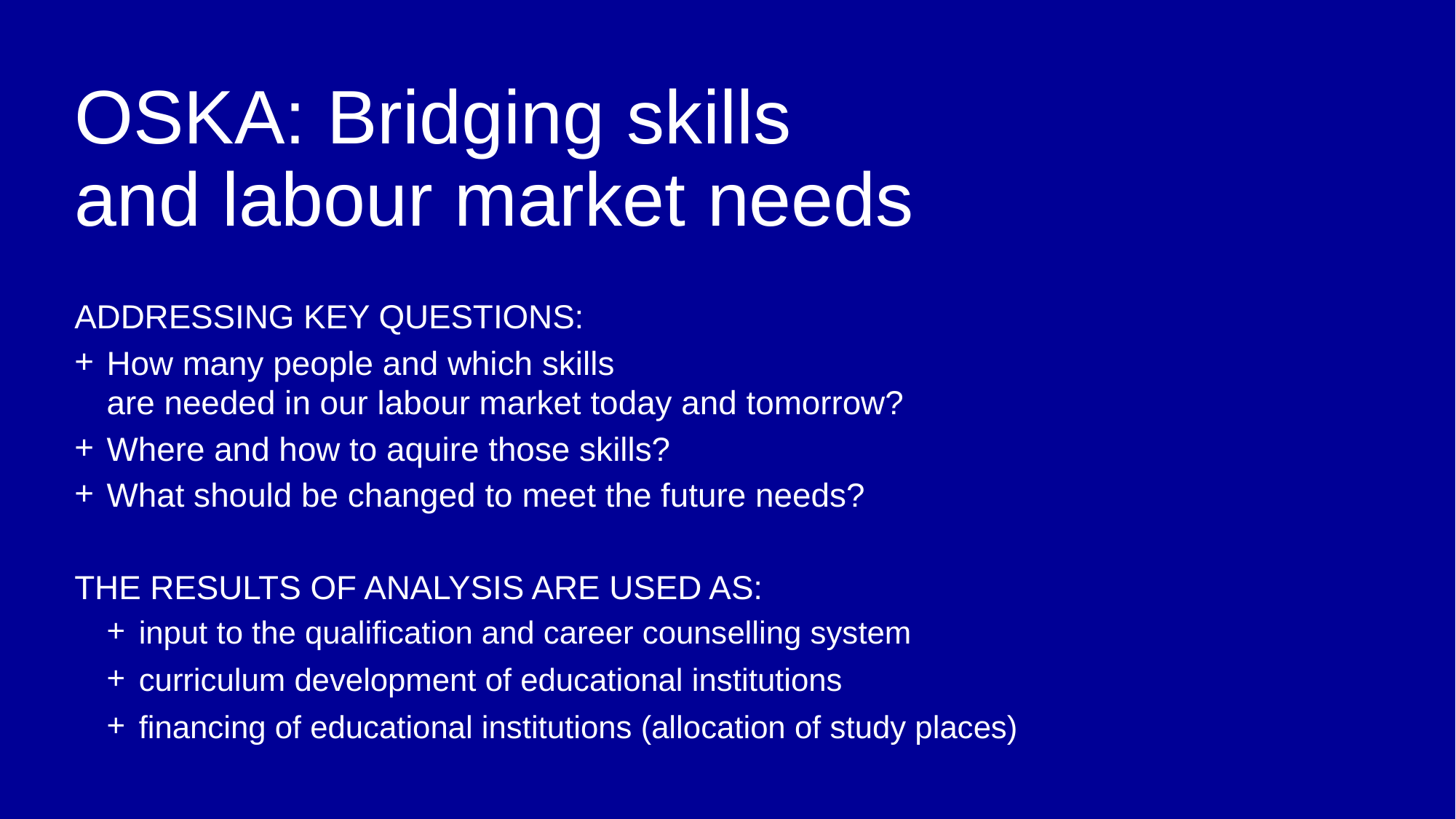

# OSKA: Bridging skills and labour market needs
ADDRESSING KEY QUESTIONS:
How many people and which skills
are needed in our labour market today and tomorrow?
Where and how to aquire those skills?
What should be changed to meet the future needs?

THE RESULTS OF ANALYSIS ARE USED AS:
input to the qualification and career counselling system
curriculum development of educational institutions
financing of educational institutions (allocation of study places)